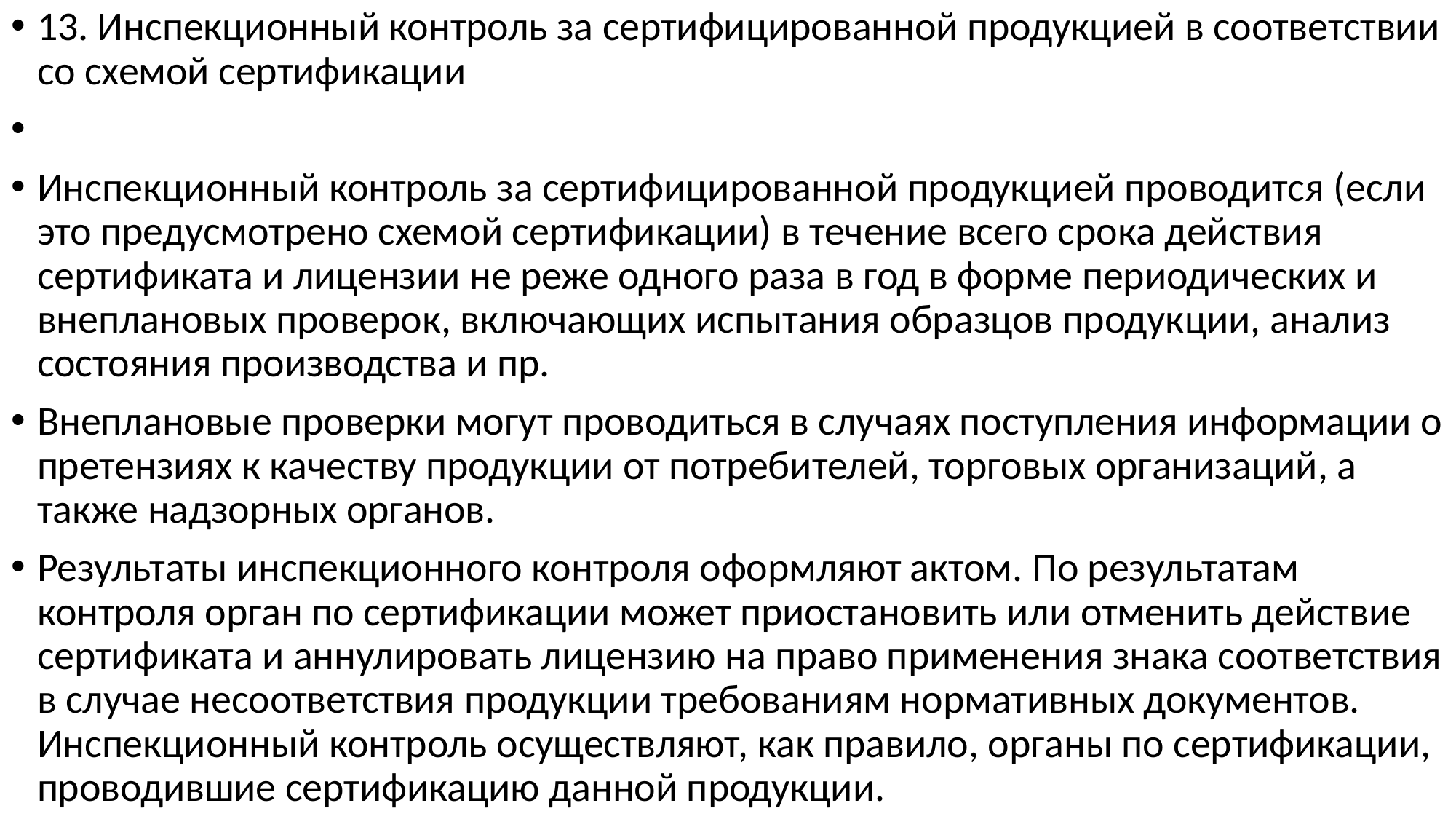

13. Инспекционный контроль за сертифицированной продукцией в соответствии со схемой сертификации

Инспекционный контроль за сертифици­рованной продукцией проводится (если это предус­мотрено схемой сертификации) в течение всего сро­ка действия сертификата и лицензии не реже одного раза в год в форме периодических и внеплановых проверок, включающих испытания образцов продук­ции, анализ состояния производства и пр.
Внеплановые проверки могут проводиться в слу­чаях поступления информации о претензиях к каче­ству продукции от потребителей, торговых организа­ций, а также надзорных органов.
Результаты инспекционного контроля оформляют актом. По результатам контроля орган по сертификации может приостановить или отменить действие сертификата и аннулировать лицензию на право применения знака соответствия в случае несо­ответствия продукции требованиям нормативных документов. Инспекционный контроль осуще­ствляют, как правило, органы по сертификации, проводившие сертифика­цию данной продукции.